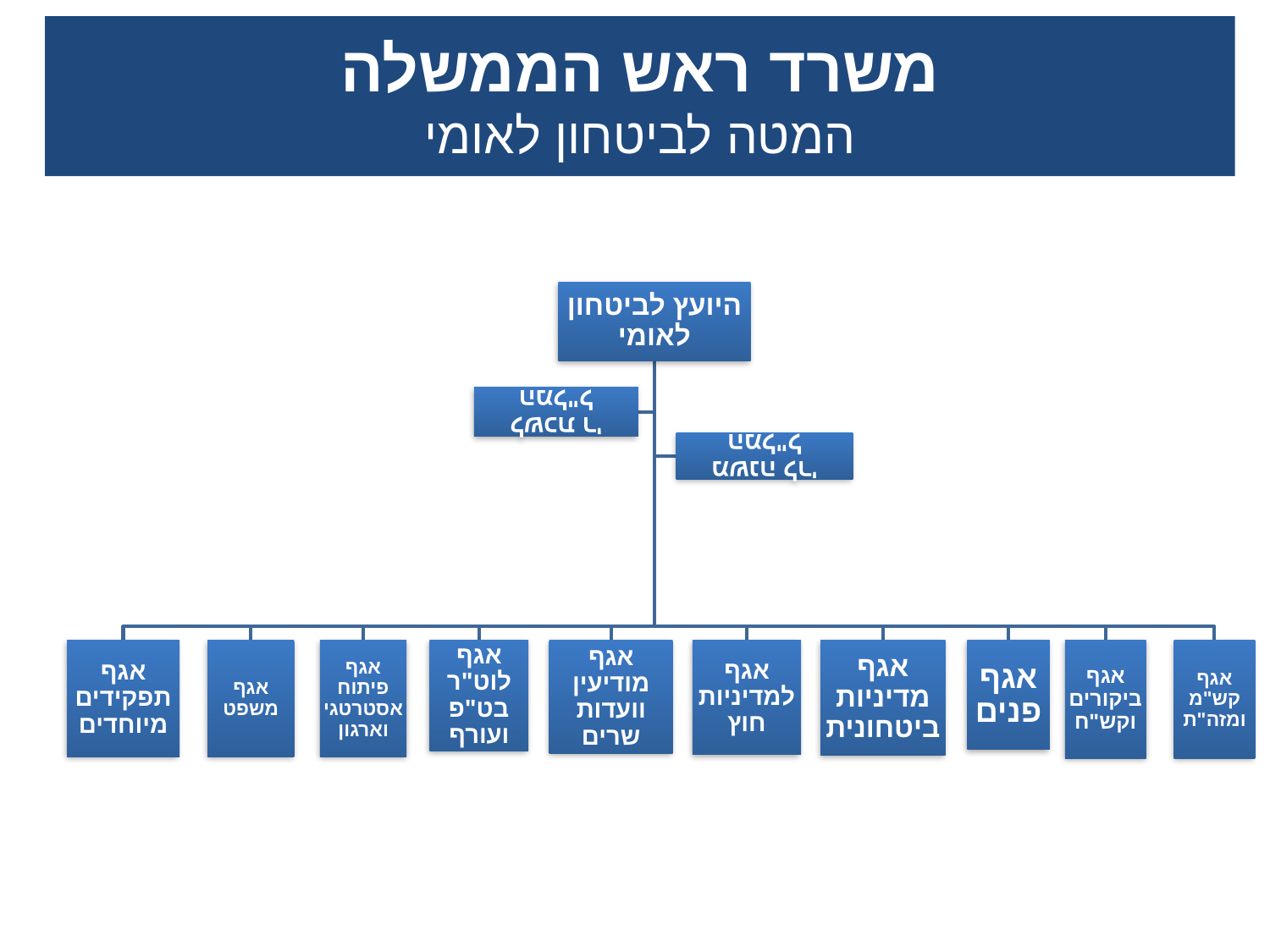

# משרד ראש הממשלה המטה לביטחון לאומי
היועץ לביטחון לאומי
אגף תפקידים מיוחדים
אגף משפט
אגף פיתוח אסטרטגי וארגון
אגף לוט"ר בט"פ ועורף
אגף מודיעין וועדות שרים
אגף למדיניות חוץ
אגף מדיניות ביטחונית
אגף פנים
אגף ביקורים וקש"ח
אגף קש"מ ומזה"ת
לשכת ר' המל"ל
משנה לר' המל"ל